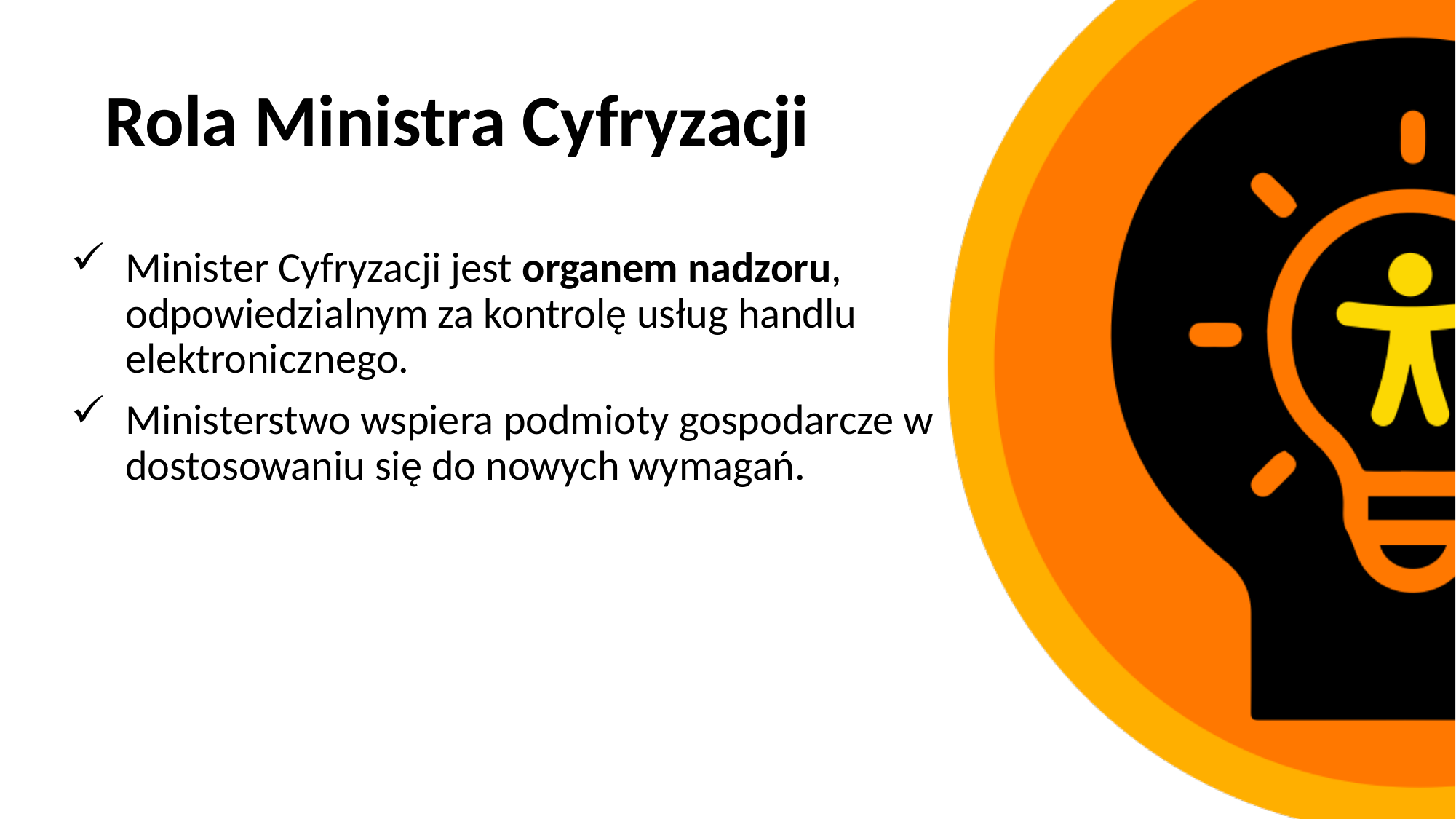

# Rola Ministra Cyfryzacji
Minister Cyfryzacji jest organem nadzoru, odpowiedzialnym za kontrolę usług handlu elektronicznego.
Ministerstwo wspiera podmioty gospodarcze w dostosowaniu się do nowych wymagań.